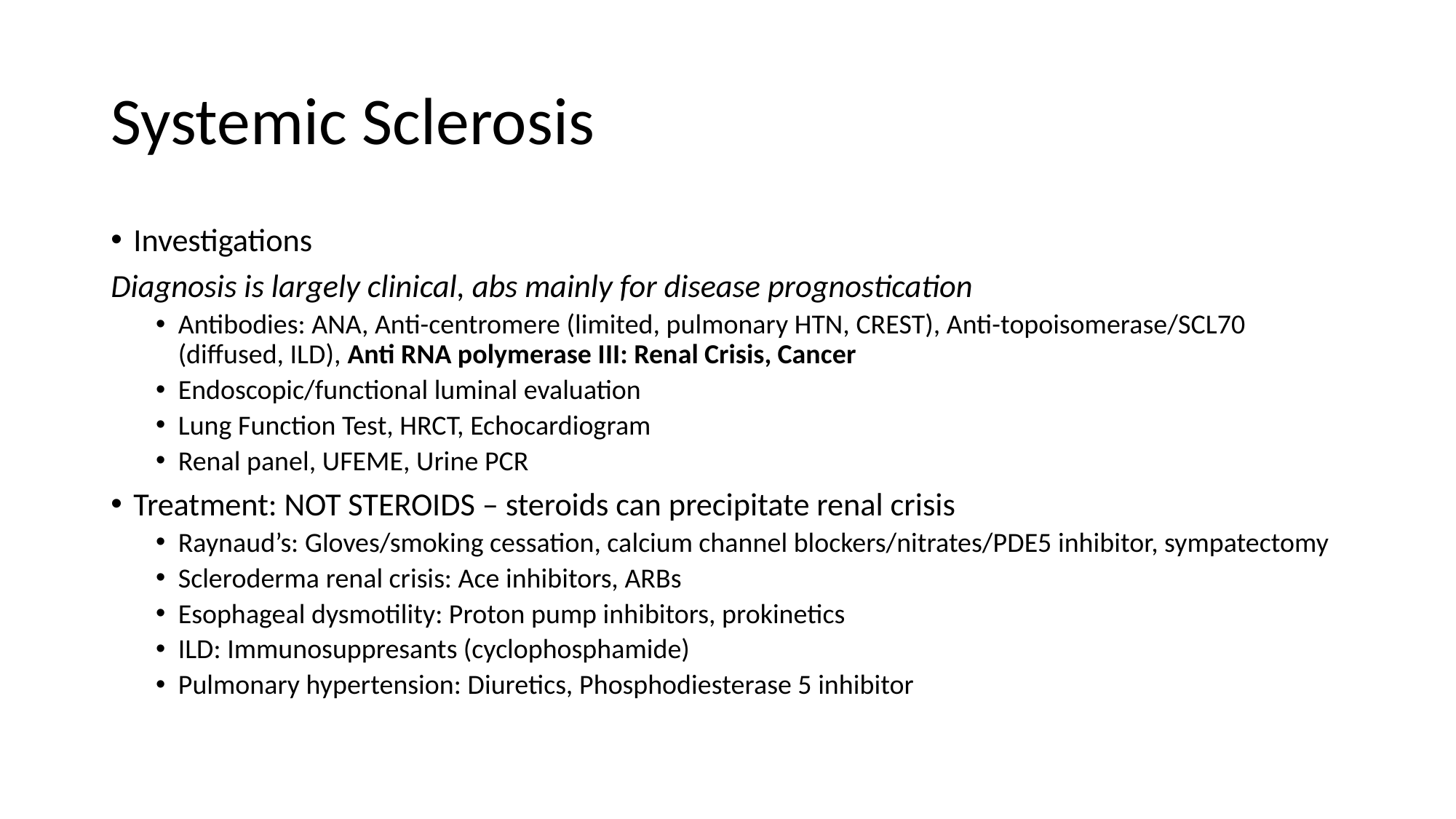

# Systemic Sclerosis
Investigations
Diagnosis is largely clinical, abs mainly for disease prognostication
Antibodies: ANA, Anti-centromere (limited, pulmonary HTN, CREST), Anti-topoisomerase/SCL70 (diffused, ILD), Anti RNA polymerase III: Renal Crisis, Cancer
Endoscopic/functional luminal evaluation
Lung Function Test, HRCT, Echocardiogram
Renal panel, UFEME, Urine PCR
Treatment: NOT STEROIDS – steroids can precipitate renal crisis
Raynaud’s: Gloves/smoking cessation, calcium channel blockers/nitrates/PDE5 inhibitor, sympatectomy
Scleroderma renal crisis: Ace inhibitors, ARBs
Esophageal dysmotility: Proton pump inhibitors, prokinetics
ILD: Immunosuppresants (cyclophosphamide)
Pulmonary hypertension: Diuretics, Phosphodiesterase 5 inhibitor